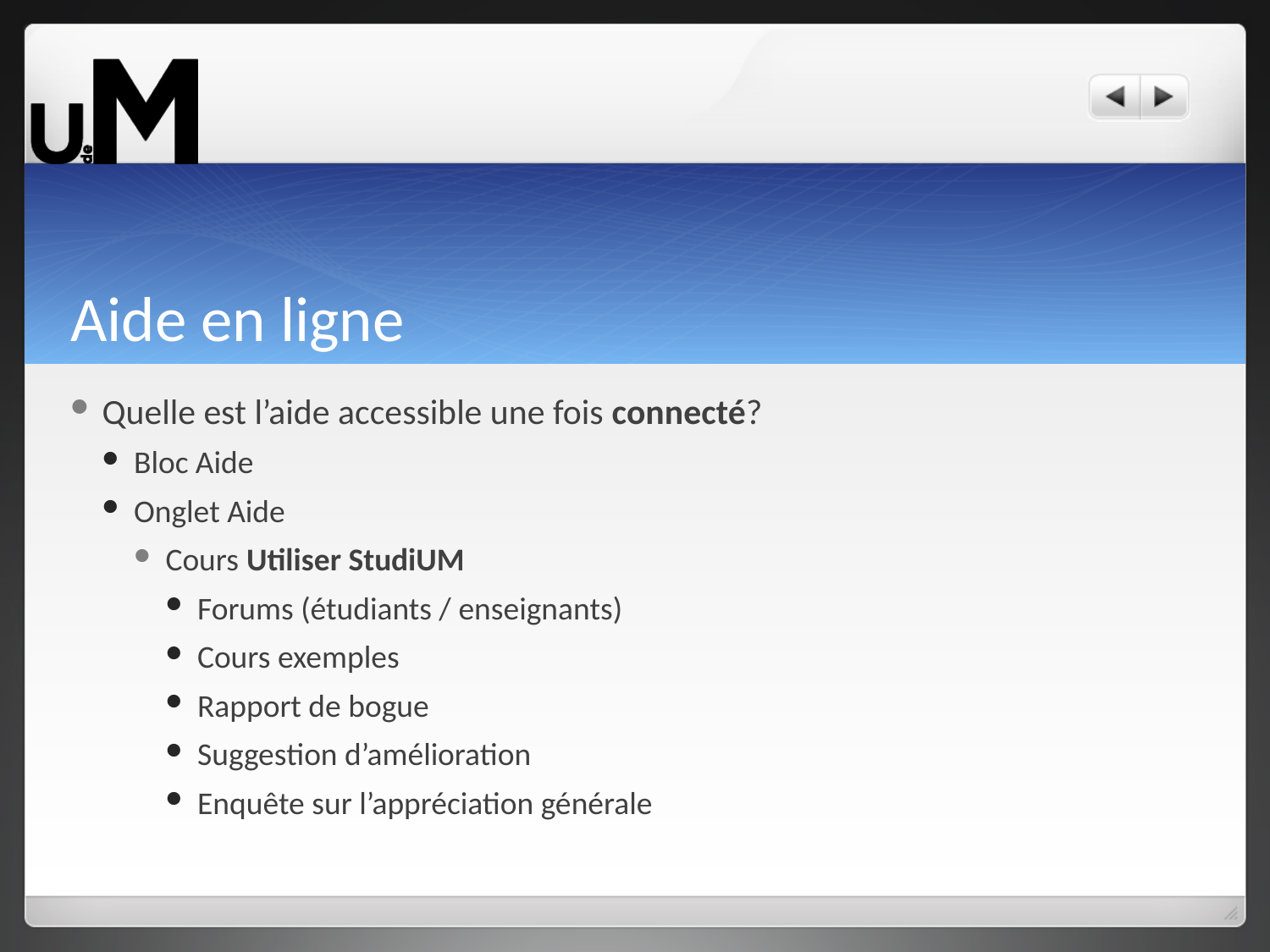

# Aide en ligne
Quelle est l’aide accessible une fois connecté?
Bloc Aide
Onglet Aide
Cours Utiliser StudiUM
Forums (étudiants / enseignants)
Cours exemples
Rapport de bogue
Suggestion d’amélioration
Enquête sur l’appréciation générale